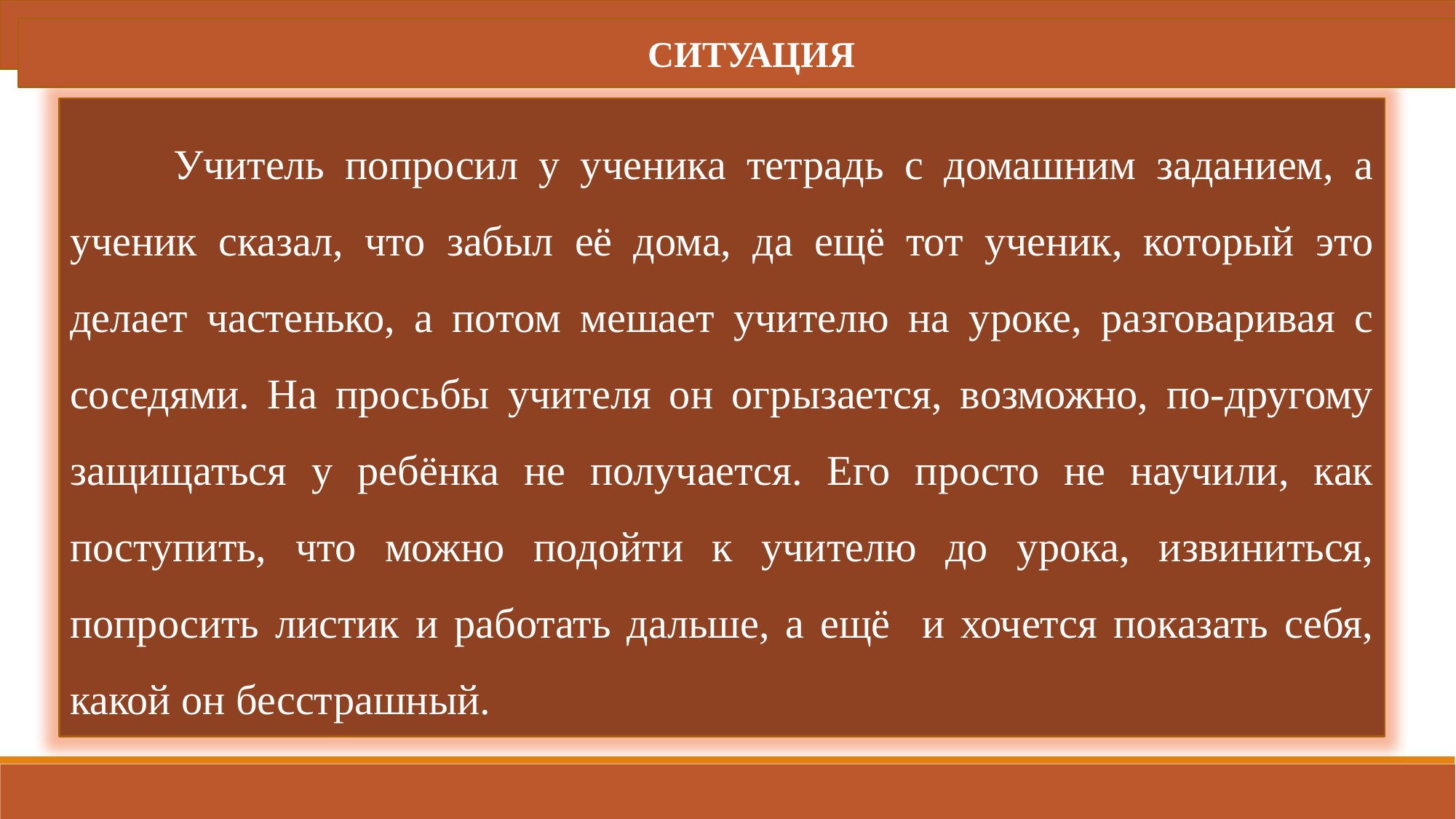

СИТУАЦИЯ
СИТУАЦИЯ
СИТУАЦИЯ
     Учитель попросил у ученика тетрадь с домашним заданием, а ученик сказал, что забыл её дома, да ещё тот ученик, который это делает частенько, а потом мешает учителю на уроке, разговаривая с соседями. На просьбы учителя он огрызается, возможно, по-другому защищаться у ребёнка не получается. Его просто не научили, как поступить, что можно подойти к учителю до урока, извиниться, попросить листик и работать дальше, а ещё  и хочется показать себя, какой он бесстрашный.